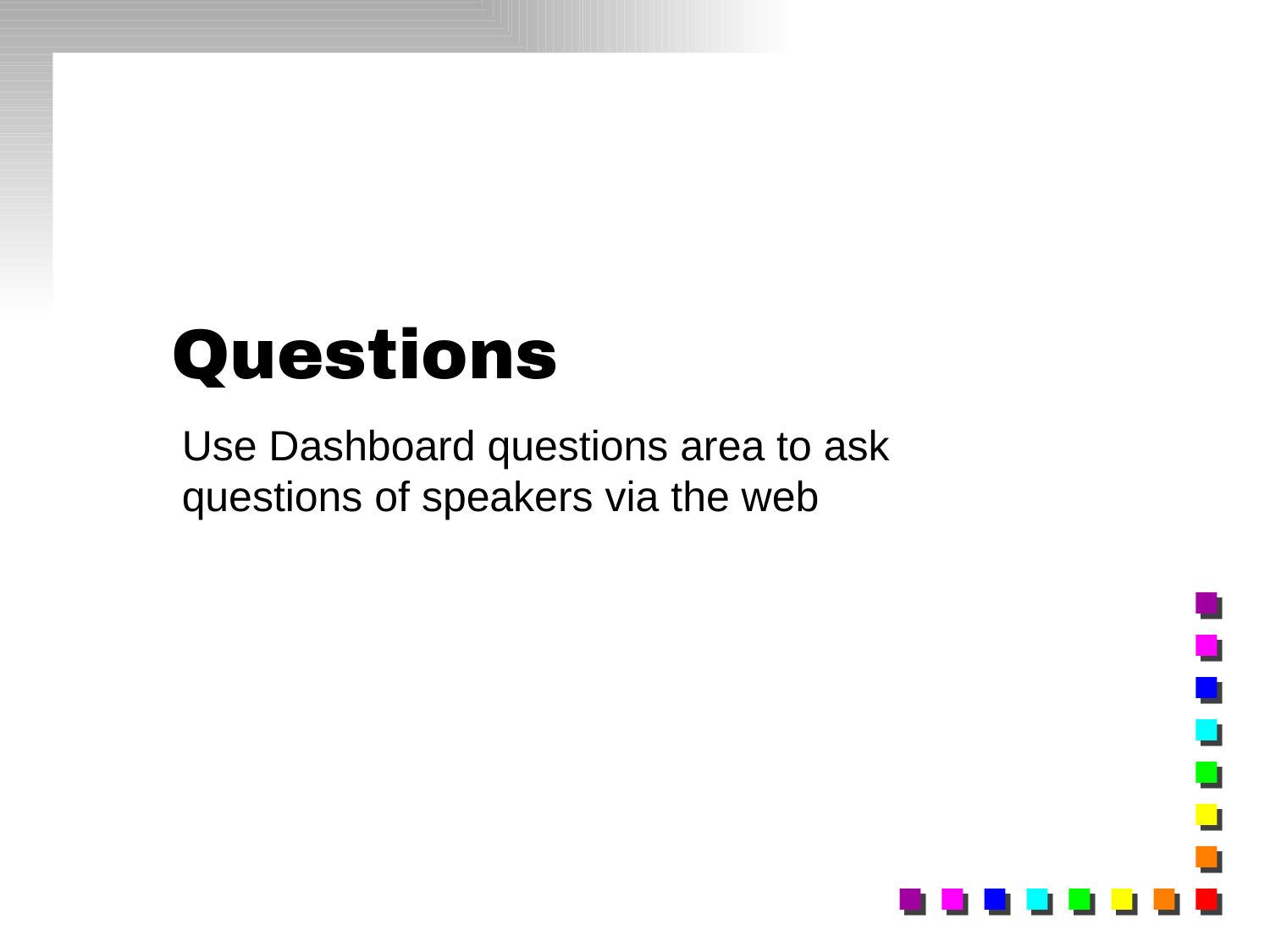

# Questions
Use Dashboard questions area to ask questions of speakers via the web